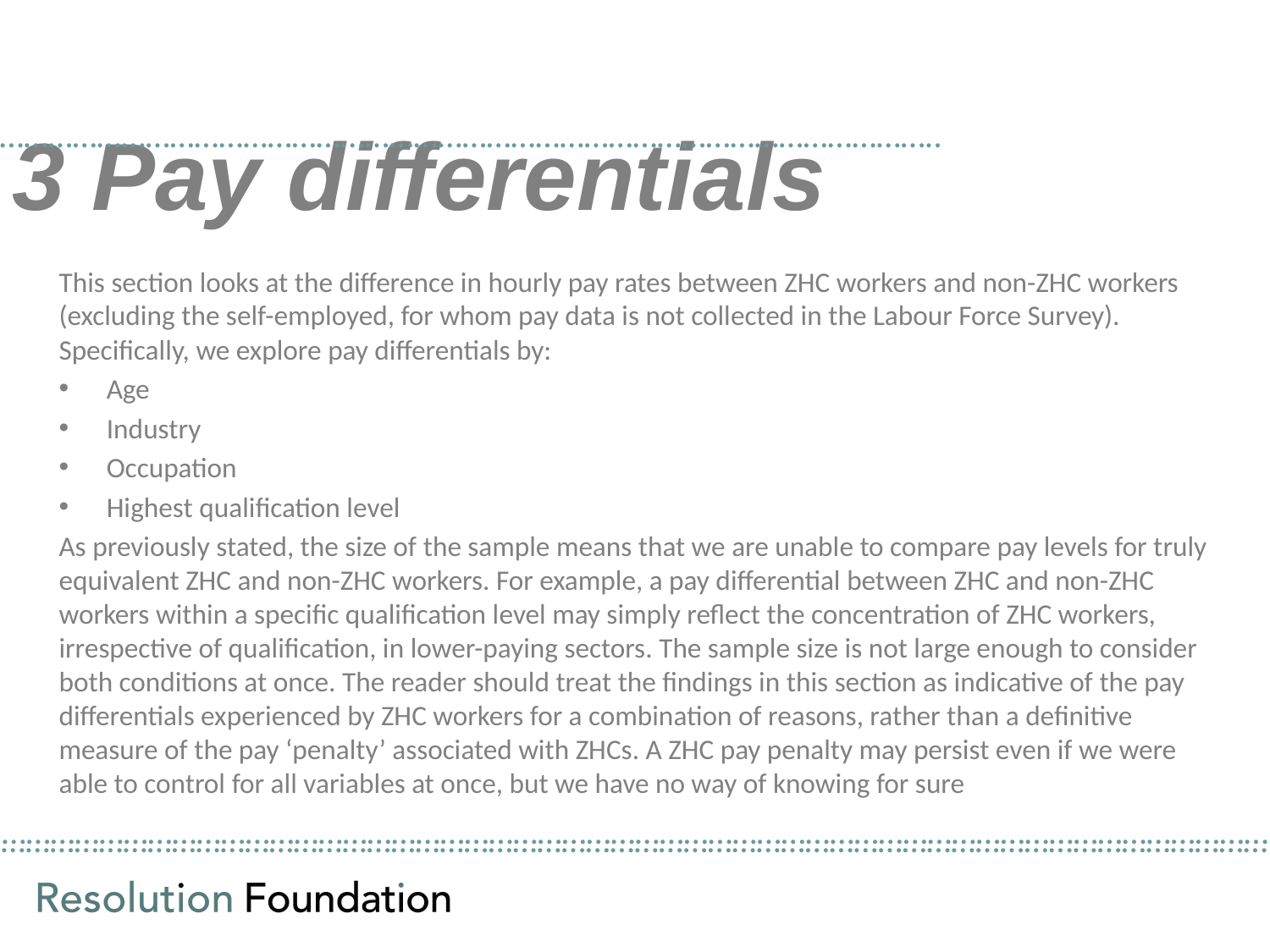

3 Pay differentials
……………………………………………………………………………………………………..
This section looks at the difference in hourly pay rates between ZHC workers and non-ZHC workers (excluding the self-employed, for whom pay data is not collected in the Labour Force Survey). Specifically, we explore pay differentials by:
Age
Industry
Occupation
Highest qualification level
As previously stated, the size of the sample means that we are unable to compare pay levels for truly equivalent ZHC and non-ZHC workers. For example, a pay differential between ZHC and non-ZHC workers within a specific qualification level may simply reflect the concentration of ZHC workers, irrespective of qualification, in lower-paying sectors. The sample size is not large enough to consider both conditions at once. The reader should treat the findings in this section as indicative of the pay differentials experienced by ZHC workers for a combination of reasons, rather than a definitive measure of the pay ‘penalty’ associated with ZHCs. A ZHC pay penalty may persist even if we were able to control for all variables at once, but we have no way of knowing for sure